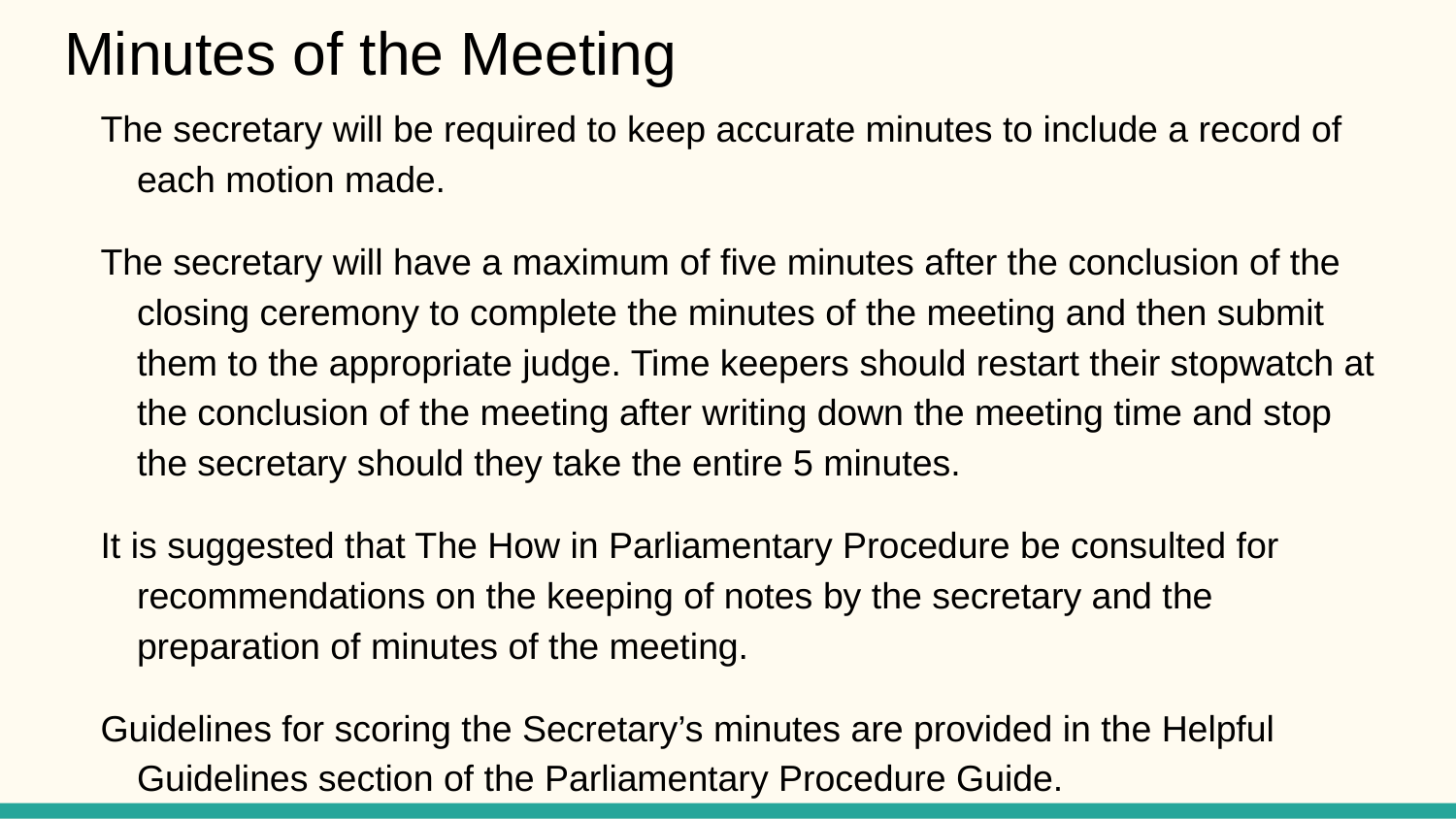

# Minutes of the Meeting
The secretary will be required to keep accurate minutes to include a record of each motion made.
The secretary will have a maximum of five minutes after the conclusion of the closing ceremony to complete the minutes of the meeting and then submit them to the appropriate judge. Time keepers should restart their stopwatch at the conclusion of the meeting after writing down the meeting time and stop the secretary should they take the entire 5 minutes.
It is suggested that The How in Parliamentary Procedure be consulted for recommendations on the keeping of notes by the secretary and the preparation of minutes of the meeting.
Guidelines for scoring the Secretary’s minutes are provided in the Helpful Guidelines section of the Parliamentary Procedure Guide.